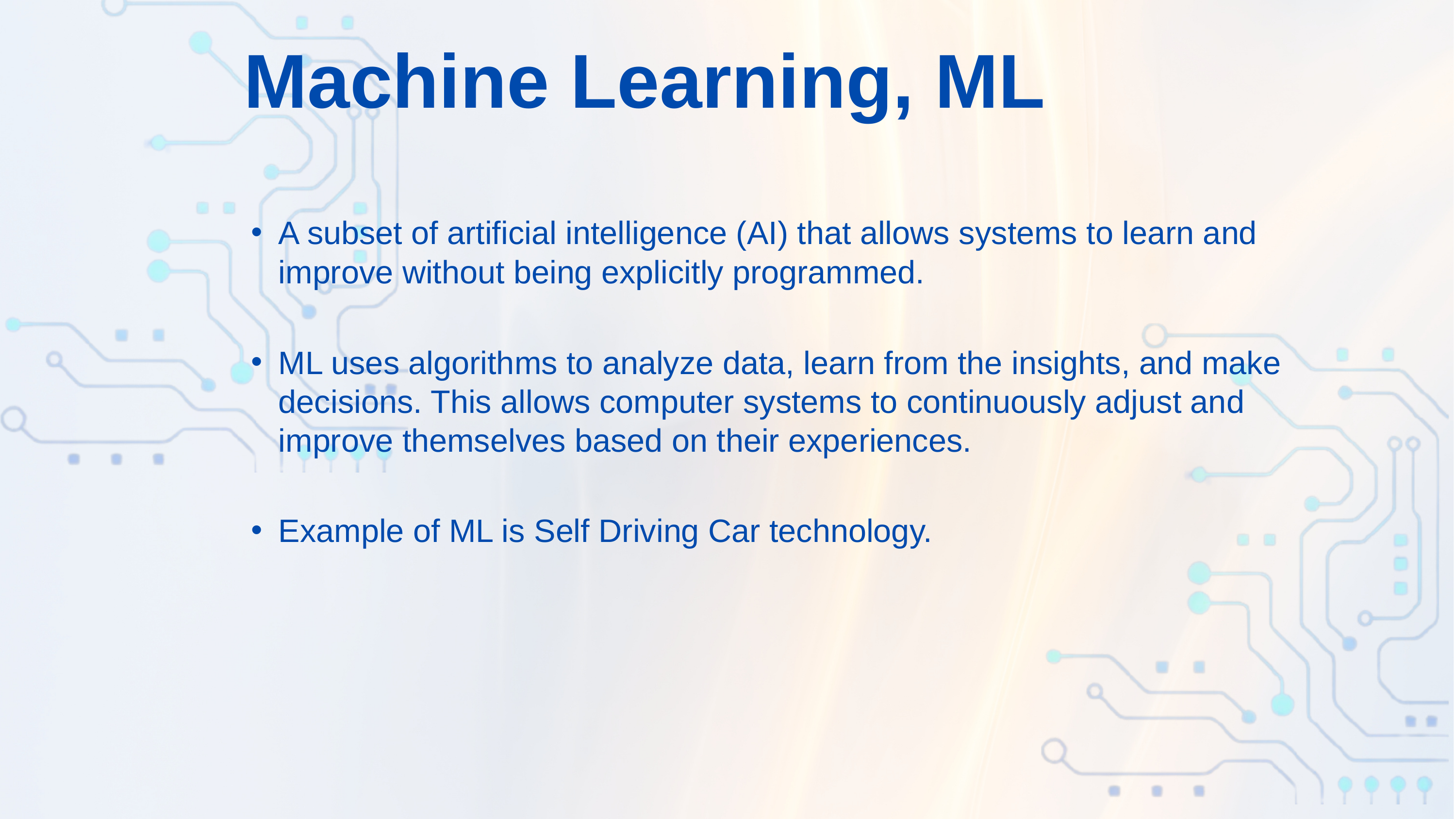

Machine Learning, ML
A subset of artificial intelligence (AI) that allows systems to learn and improve without being explicitly programmed.

ML uses algorithms to analyze data, learn from the insights, and make decisions. This allows computer systems to continuously adjust and improve themselves based on their experiences.

Example of ML is Self Driving Car technology.